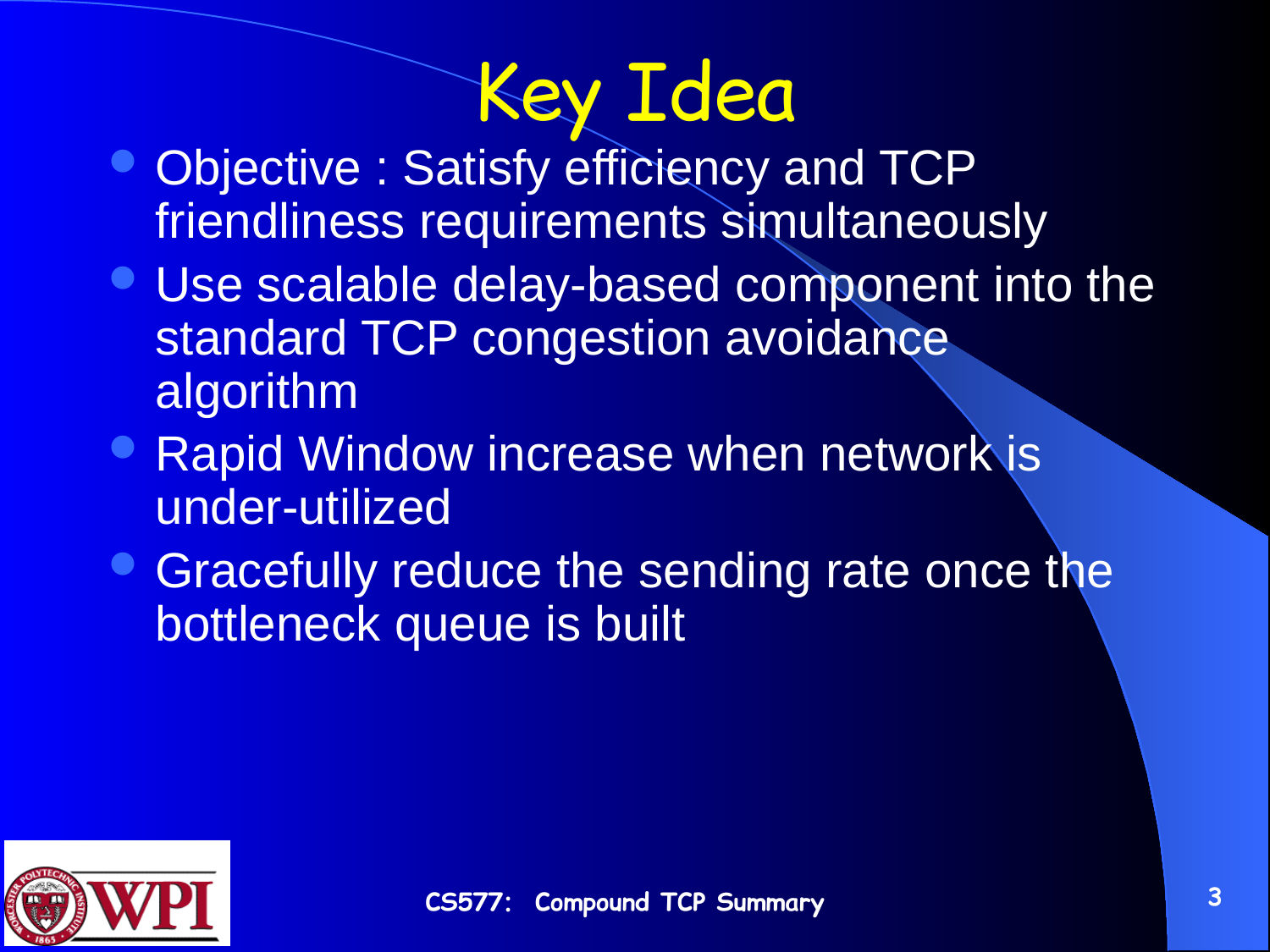

# Key Idea
Objective : Satisfy efficiency and TCP friendliness requirements simultaneously
Use scalable delay-based component into the standard TCP congestion avoidance algorithm
Rapid Window increase when network is under-utilized
Gracefully reduce the sending rate once the bottleneck queue is built

3
CS577:  Compound TCP Summary